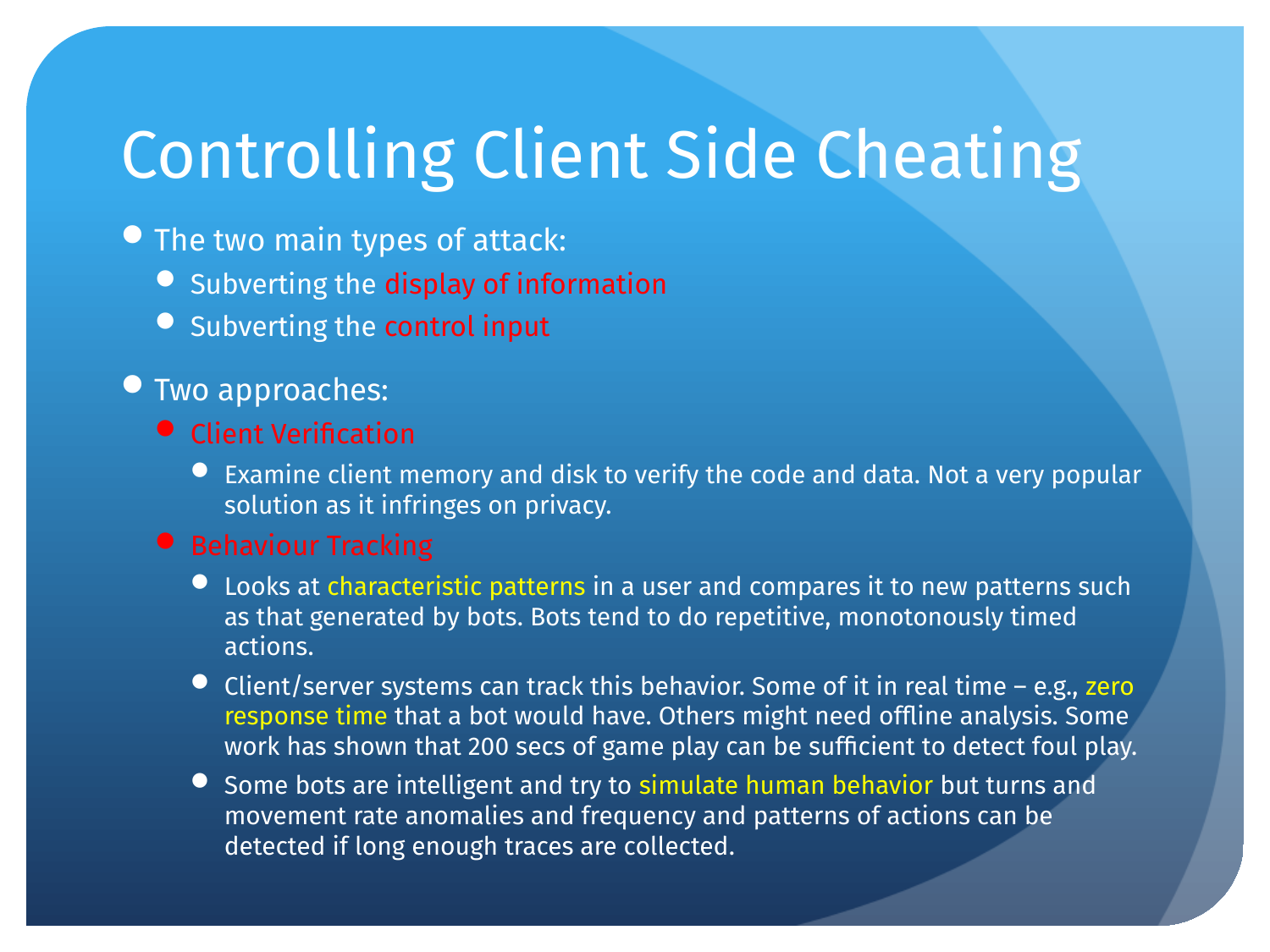

# Controlling Client Side Cheating
The two main types of attack:
Subverting the display of information
Subverting the control input
Two approaches:
Client Verification
Examine client memory and disk to verify the code and data. Not a very popular solution as it infringes on privacy.
Behaviour Tracking
Looks at characteristic patterns in a user and compares it to new patterns such as that generated by bots. Bots tend to do repetitive, monotonously timed actions.
Client/server systems can track this behavior. Some of it in real time – e.g., zero response time that a bot would have. Others might need offline analysis. Some work has shown that 200 secs of game play can be sufficient to detect foul play.
Some bots are intelligent and try to simulate human behavior but turns and movement rate anomalies and frequency and patterns of actions can be detected if long enough traces are collected.